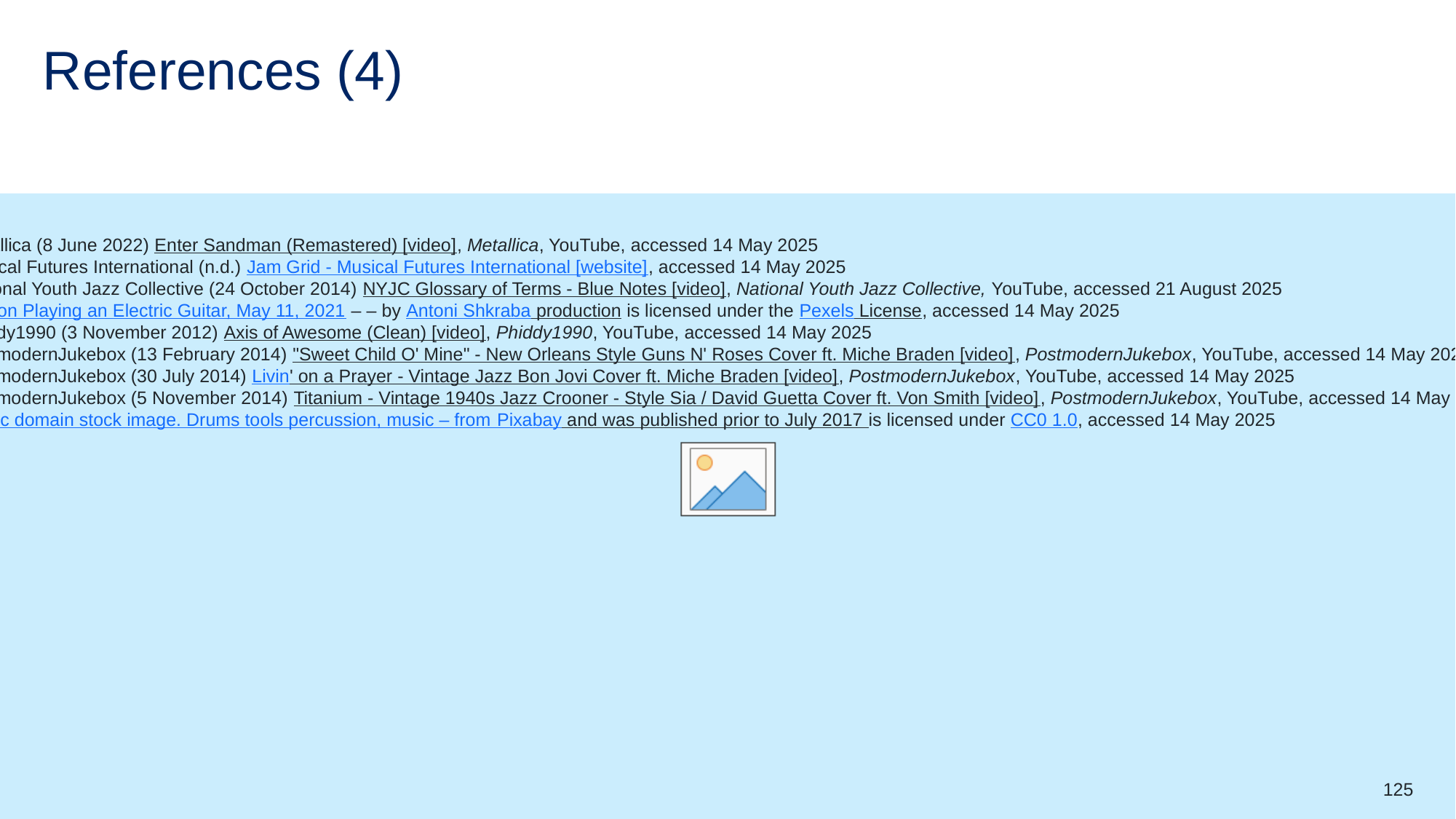

# References (4)
Metallica (8 June 2022) Enter Sandman (Remastered) [video], Metallica, YouTube, accessed 14 May 2025
Musical Futures International (n.d.) Jam Grid - Musical Futures International [website], accessed 14 May 2025
National Youth Jazz Collective (24 October 2014) NYJC Glossary of Terms - Blue Notes [video], National Youth Jazz Collective, YouTube, accessed 21 August 2025
Person Playing an Electric Guitar, May 11, 2021 – – by Antoni Shkraba production is licensed under the Pexels License, accessed 14 May 2025
Phiddy1990 (3 November 2012) Axis of Awesome (Clean) [video], Phiddy1990, YouTube, accessed 14 May 2025
PostmodernJukebox (13 February 2014) "Sweet Child O' Mine" - New Orleans Style Guns N' Roses Cover ft. Miche Braden [video], PostmodernJukebox, YouTube, accessed 14 May 2025
PostmodernJukebox (30 July 2014) Livin' on a Prayer - Vintage Jazz Bon Jovi Cover ft. Miche Braden [video], PostmodernJukebox, YouTube, accessed 14 May 2025
PostmodernJukebox (5 November 2014) Titanium - Vintage 1940s Jazz Crooner - Style Sia / David Guetta Cover ft. Von Smith [video], PostmodernJukebox, YouTube, accessed 14 May 2025
Public domain stock image. Drums tools percussion, music – from Pixabay and was published prior to July 2017 is licensed under CC0 1.0, accessed 14 May 2025
125